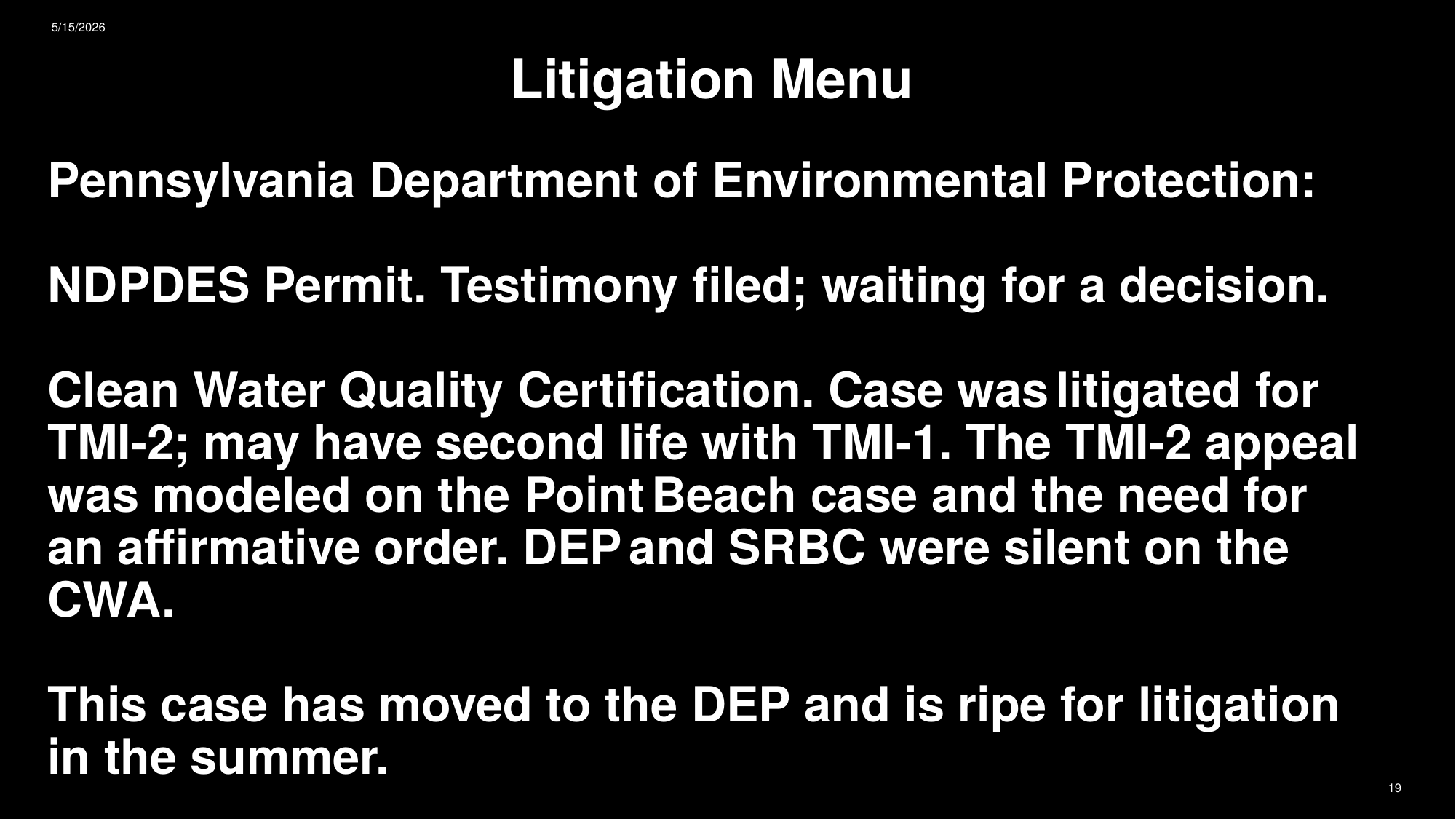

5/15/2026
# Litigation Menu

Pennsylvania Department of Environmental Protection:

NDPDES Permit. Testimony filed; waiting for a decision.

Clean Water Quality Certification. Case was litigated for TMI-2; may have second life with TMI-1. The TMI-2 appeal was modeled on the Point Beach case and the need for an affirmative order. DEP and SRBC were silent on the CWA.

This case has moved to the DEP and is ripe for litigation
in the summer.

19